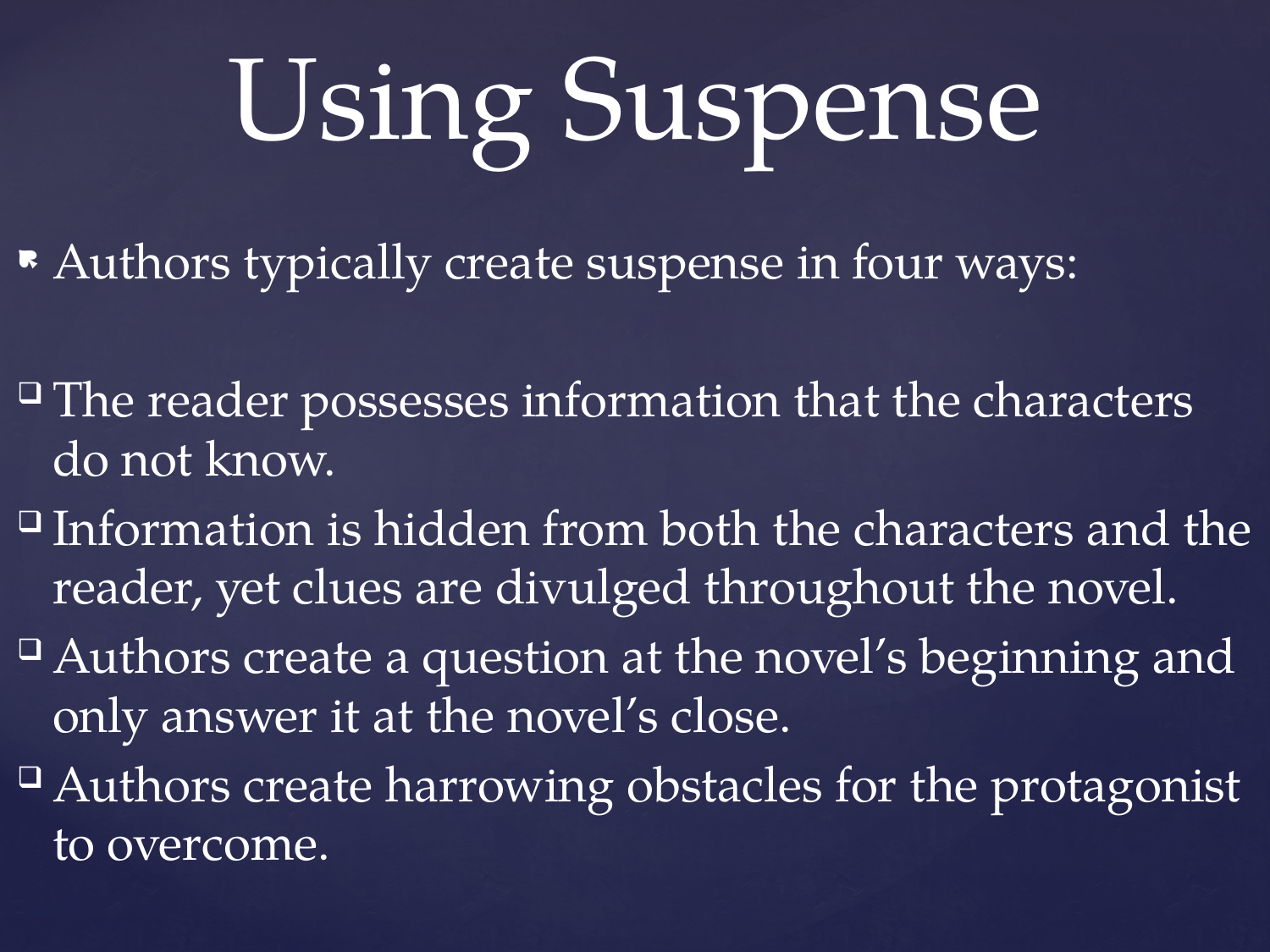

# Using Suspense
Authors typically create suspense in four ways:

The reader possesses information that the characters do not know.
Information is hidden from both the characters and the reader, yet clues are divulged throughout the novel.
Authors create a question at the novel’s beginning and only answer it at the novel’s close.
Authors create harrowing obstacles for the protagonist to overcome.